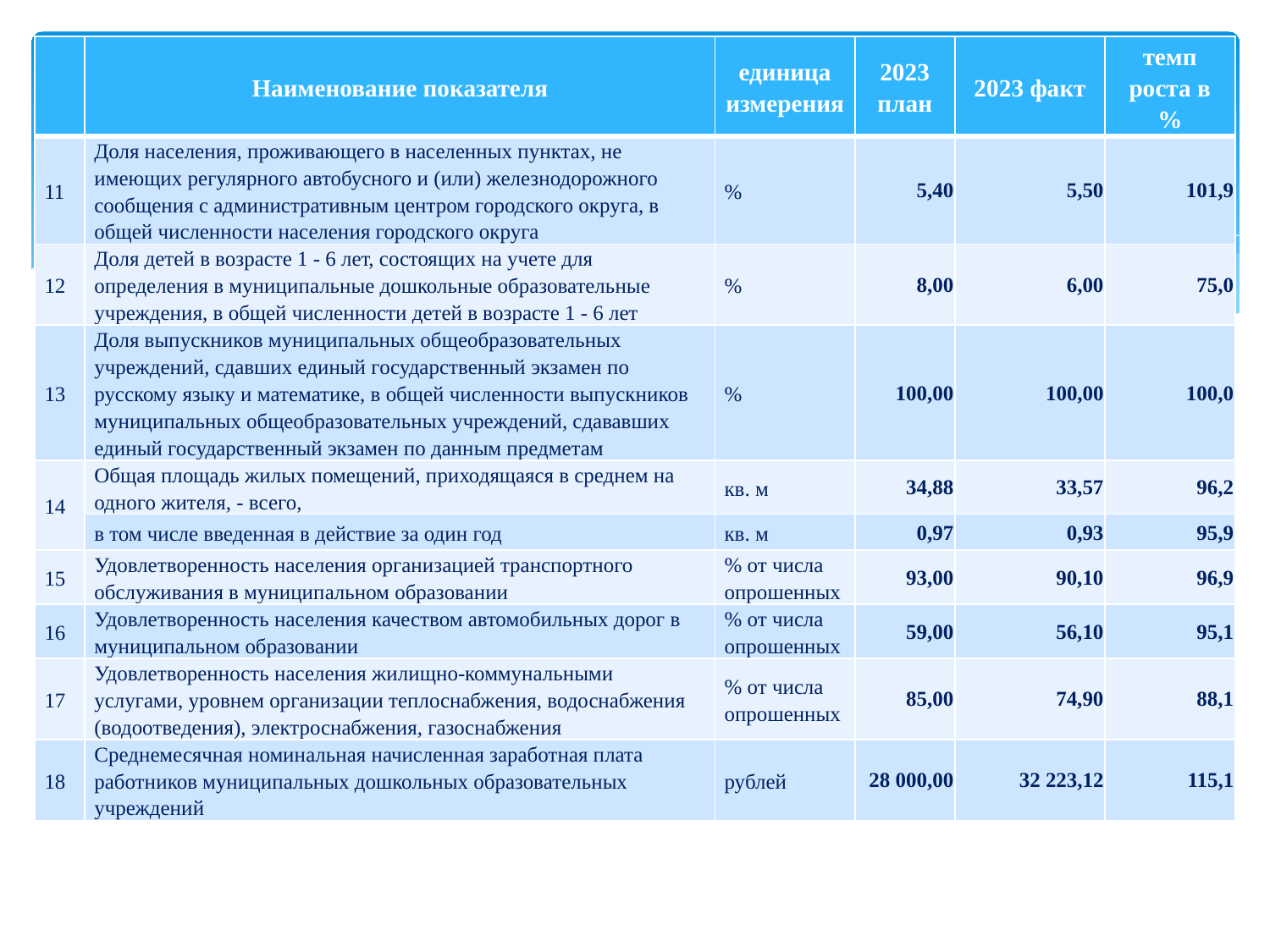

|  | Наименование показателя | единица измерения | 2023 план | 2023 факт | темп роста в % |
| --- | --- | --- | --- | --- | --- |
| 11 | Доля населения, проживающего в населенных пунктах, не имеющих регулярного автобусного и (или) железнодорожного сообщения с административным центром городского округа, в общей численности населения городского округа | % | 5,40 | 5,50 | 101,9 |
| 12 | Доля детей в возрасте 1 - 6 лет, состоящих на учете для определения в муниципальные дошкольные образовательные учреждения, в общей численности детей в возрасте 1 - 6 лет | % | 8,00 | 6,00 | 75,0 |
| 13 | Доля выпускников муниципальных общеобразовательных учреждений, сдавших единый государственный экзамен по русскому языку и математике, в общей численности выпускников муниципальных общеобразовательных учреждений, сдававших единый государственный экзамен по данным предметам | % | 100,00 | 100,00 | 100,0 |
| 14 | Общая площадь жилых помещений, приходящаяся в среднем на одного жителя, - всего, | кв. м | 34,88 | 33,57 | 96,2 |
|  | в том числе введенная в действие за один год | кв. м | 0,97 | 0,93 | 95,9 |
| 15 | Удовлетворенность населения организацией транспортного обслуживания в муниципальном образовании | % от числа опрошенных | 93,00 | 90,10 | 96,9 |
| 16 | Удовлетворенность населения качеством автомобильных дорог в муниципальном образовании | % от числа опрошенных | 59,00 | 56,10 | 95,1 |
| 17 | Удовлетворенность населения жилищно-коммунальными услугами, уровнем организации теплоснабжения, водоснабжения (водоотведения), электроснабжения, газоснабжения | % от числа опрошенных | 85,00 | 74,90 | 88,1 |
| 18 | Среднемесячная номинальная начисленная заработная плата работников муниципальных дошкольных образовательных учреждений | рублей | 28 000,00 | 32 223,12 | 115,1 |